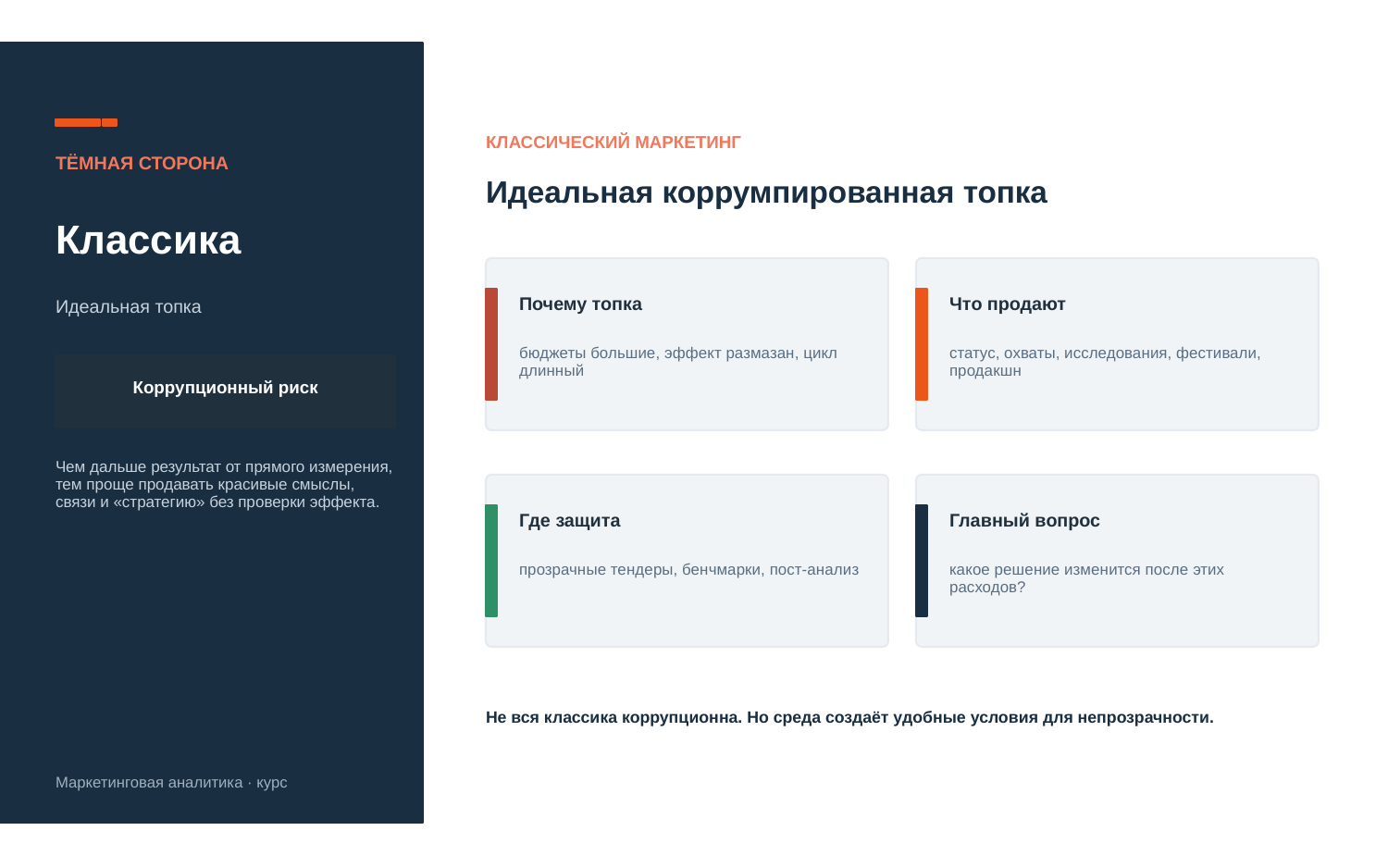

КЛАССИЧЕСКИЙ МАРКЕТИНГ
ТЁМНАЯ СТОРОНА
Идеальная коррумпированная топка
Классика

Почему топка
Что продают
Идеальная топка

бюджеты большие, эффект размазан, цикл длинный
статус, охваты, исследования, фестивали, продакшн

Коррупционный риск
Чем дальше результат от прямого измерения, тем проще продавать красивые смыслы, связи и «стратегию» без проверки эффекта.

Где защита
Главный вопрос

прозрачные тендеры, бенчмарки, пост-анализ
какое решение изменится после этих расходов?
Не вся классика коррупционна. Но среда создаёт удобные условия для непрозрачности.
Маркетинговая аналитика · курс